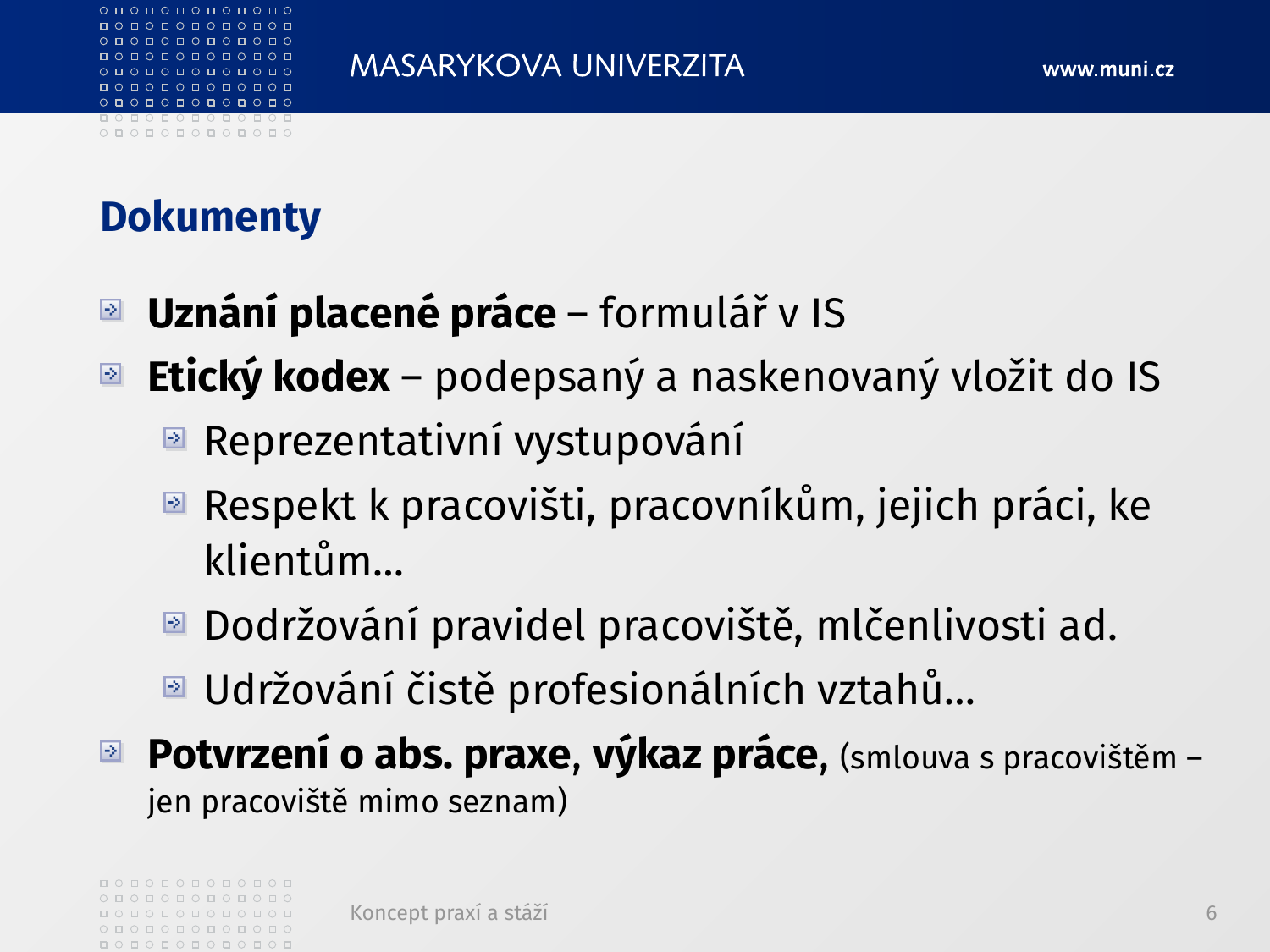

# Dokumenty
Uznání placené práce – formulář v IS
Etický kodex – podepsaný a naskenovaný vložit do IS
Reprezentativní vystupování
Respekt k pracovišti, pracovníkům, jejich práci, ke klientům…
Dodržování pravidel pracoviště, mlčenlivosti ad.
Udržování čistě profesionálních vztahů…
Potvrzení o abs. praxe, výkaz práce, (smlouva s pracovištěm – jen pracoviště mimo seznam)

Koncept praxí a stáží
6